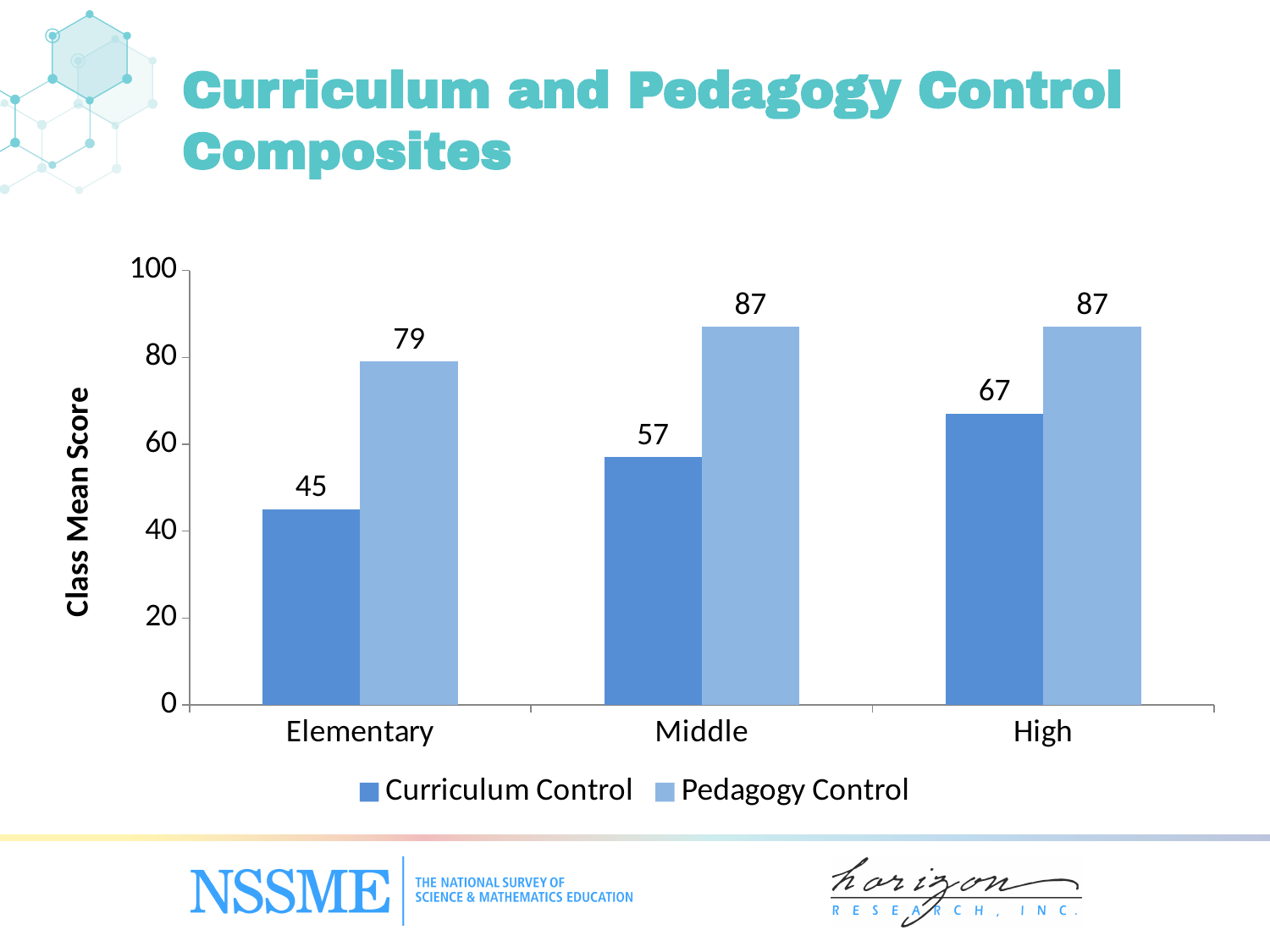

Curriculum and Pedagogy Control Composites

### Chart

| Category | Curriculum Control | Pedagogy Control |
|---|---|---|
| Elementary | 45.0 | 79.0 |
| Middle | 57.0 | 87.0 |
| High | 67.0 | 87.0 |